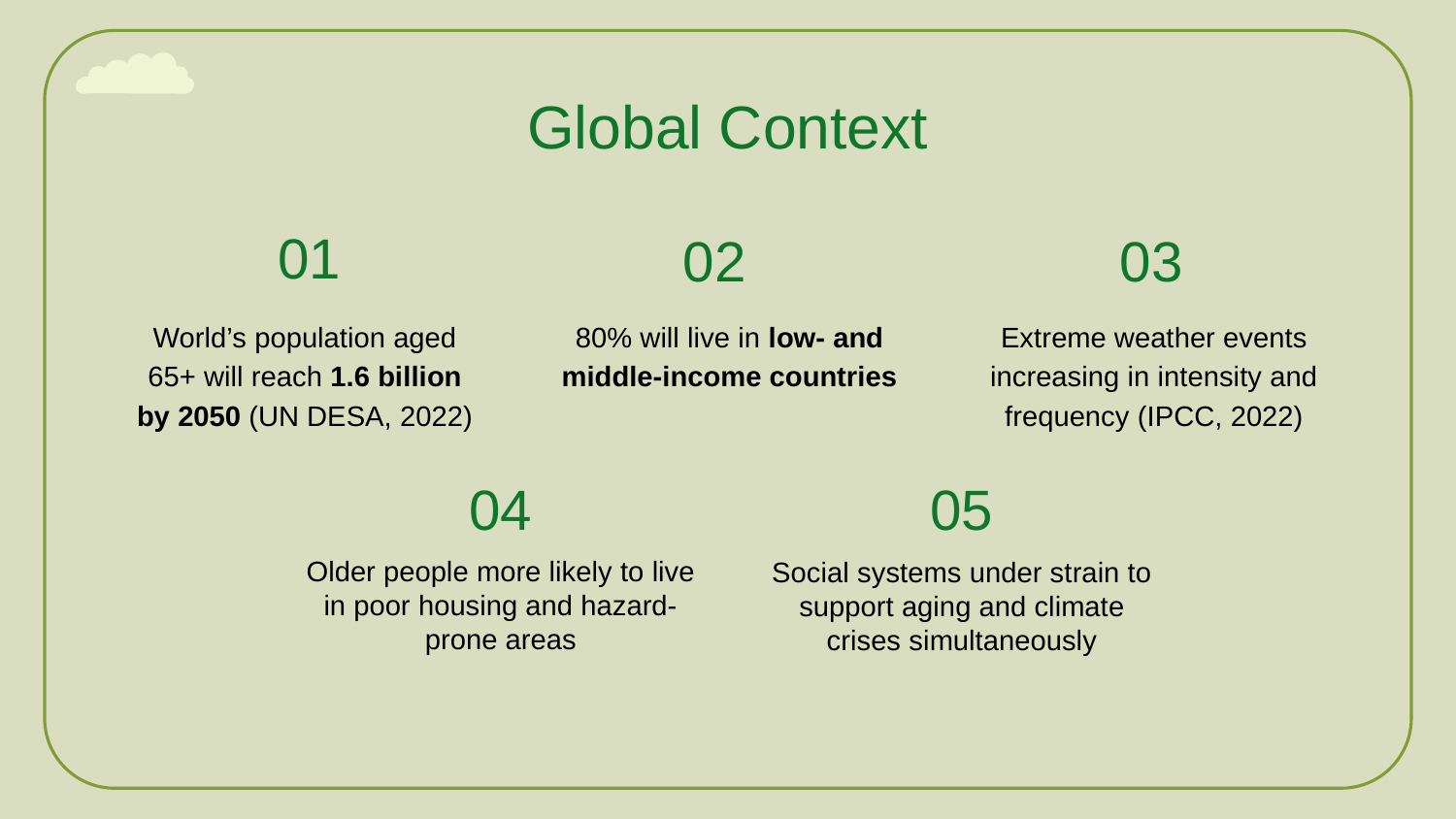

Global Context
# 01
02
03
World’s population aged 65+ will reach 1.6 billion by 2050 (UN DESA, 2022)
80% will live in low- and middle-income countries
Extreme weather events increasing in intensity and frequency (IPCC, 2022)
04
05
Older people more likely to live in poor housing and hazard-prone areas
Social systems under strain to support aging and climate crises simultaneously